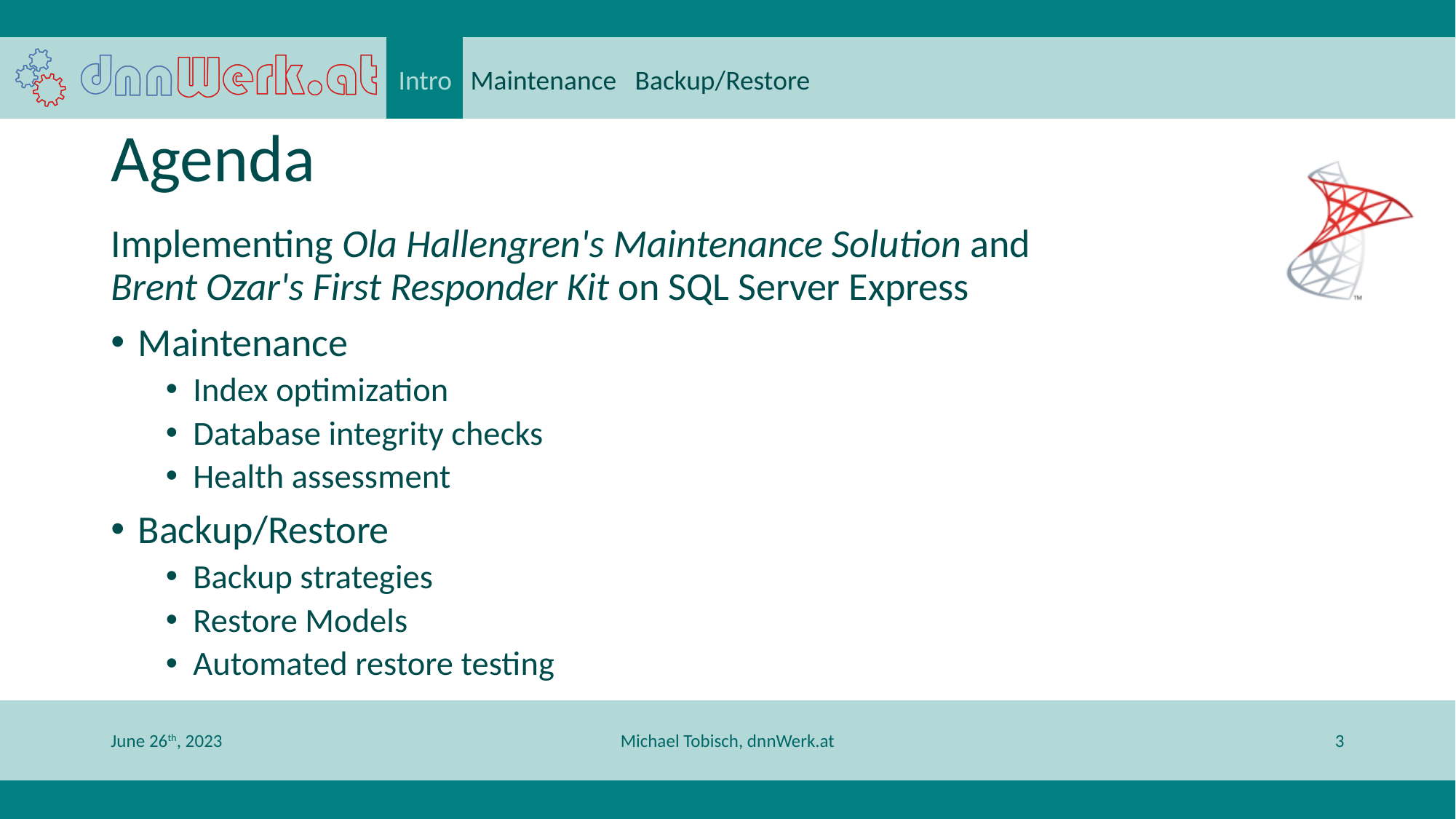

Intro   Maintenance   Backup/Restore
# Agenda
Implementing Ola Hallengren's Maintenance Solution and
Brent Ozar's First Responder Kit on SQL Server Express
Maintenance
Index optimization
Database integrity checks
Health assessment
Backup/Restore
Backup strategies
Restore Models
Automated restore testing
June 26th, 2023
Michael Tobisch, dnnWerk.at
3